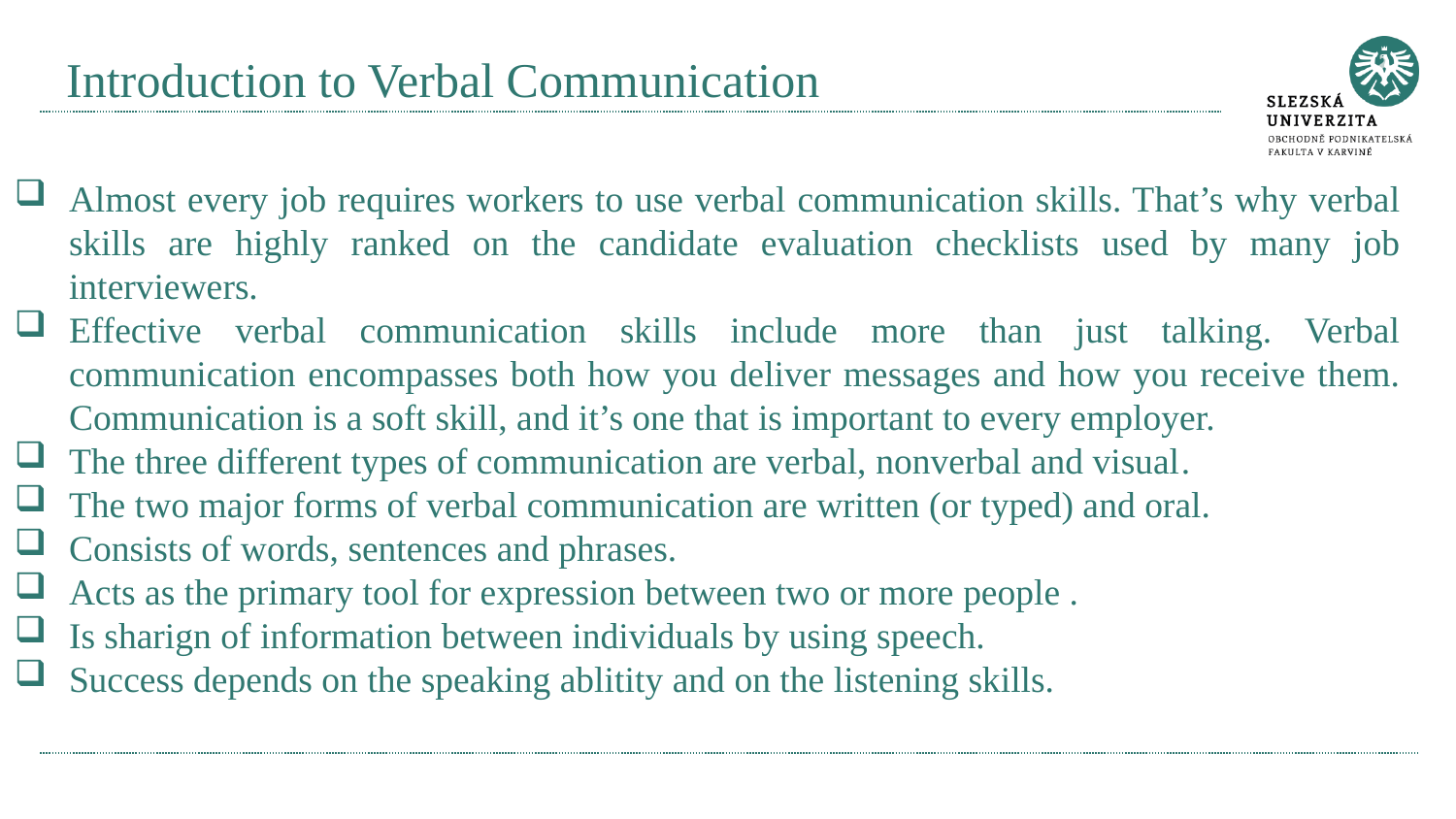

# Introduction to Verbal Communication
Almost every job requires workers to use verbal communication skills. That’s why verbal skills are highly ranked on the candidate evaluation checklists used by many job interviewers.
Effective verbal communication skills include more than just talking. Verbal communication encompasses both how you deliver messages and how you receive them. Communication is a soft skill, and it’s one that is important to every employer.
The three different types of communication are verbal, nonverbal and visual.
The two major forms of verbal communication are written (or typed) and oral.
Consists of words, sentences and phrases.
Acts as the primary tool for expression between two or more people .
Is sharign of information between individuals by using speech.
Success depends on the speaking ablitity and on the listening skills.